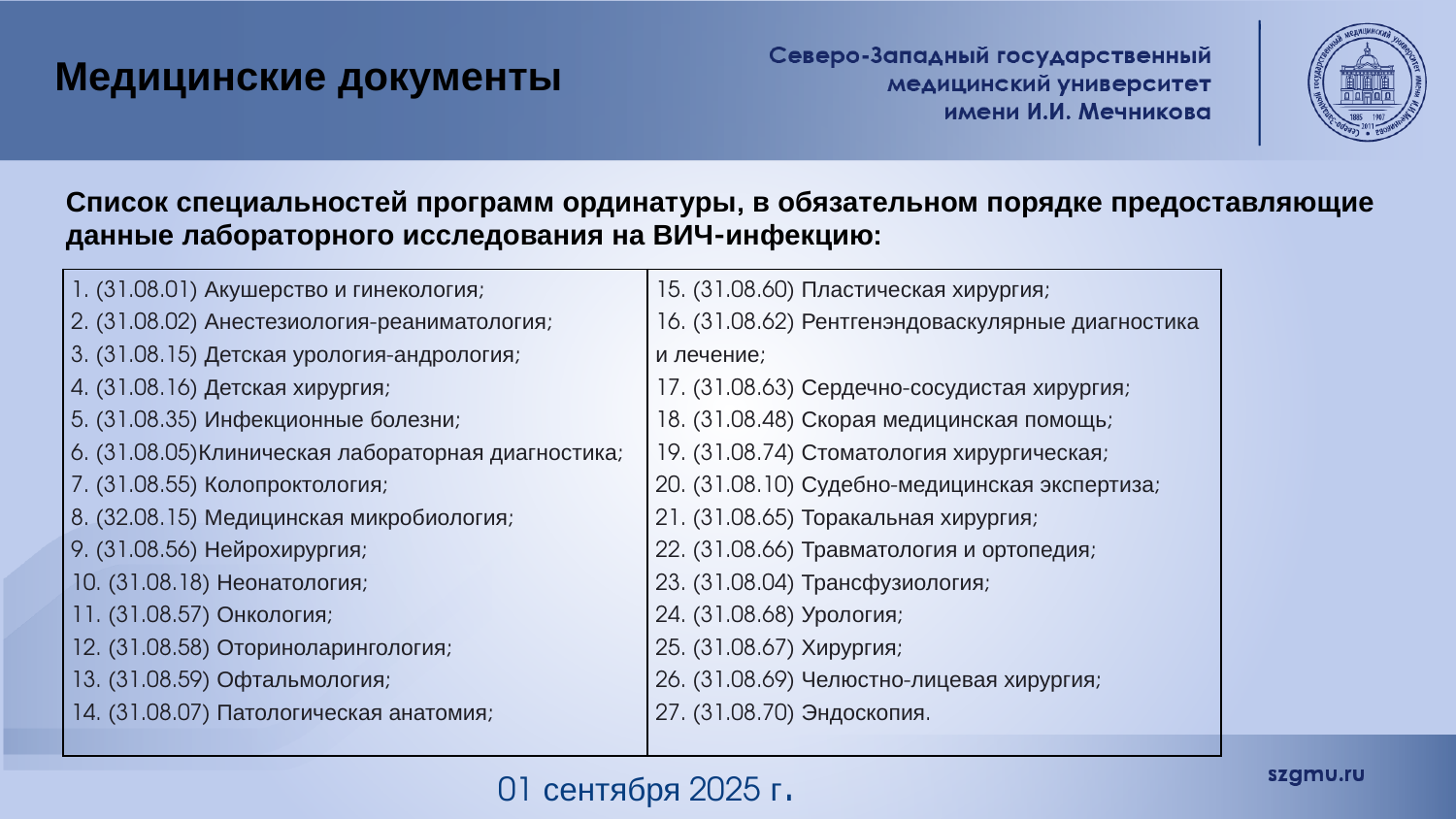

# Медицинские документы
Список специальностей программ ординатуры, в обязательном порядке предоставляющие данные лабораторного исследования на ВИЧ-инфекцию:

| 1. (31.08.01) Акушерство и гинекология; 2. (31.08.02) Анестезиология-реаниматология; 3. (31.08.15) Детская урология-андрология; 4. (31.08.16) Детская хирургия; 5. (31.08.35) Инфекционные болезни; 6. (31.08.05)Клиническая лабораторная диагностика; 7. (31.08.55) Колопроктология; 8. (32.08.15) Медицинская микробиология; 9. (31.08.56) Нейрохирургия; 10. (31.08.18) Неонатология; 11. (31.08.57) Онкология; 12. (31.08.58) Оториноларингология; 13. (31.08.59) Офтальмология; 14. (31.08.07) Патологическая анатомия; | 15. (31.08.60) Пластическая хирургия; 16. (31.08.62) Рентгенэндоваскулярные диагностика и лечение; 17. (31.08.63) Сердечно-сосудистая хирургия; 18. (31.08.48) Скорая медицинская помощь; 19. (31.08.74) Стоматология хирургическая; 20. (31.08.10) Судебно-медицинская экспертиза; 21. (31.08.65) Торакальная хирургия; 22. (31.08.66) Травматология и ортопедия; 23. (31.08.04) Трансфузиология; 24. (31.08.68) Урология; 25. (31.08.67) Хирургия; 26. (31.08.69) Челюстно-лицевая хирургия; 27. (31.08.70) Эндоскопия. |
| --- | --- |
01 сентября 2025 г.